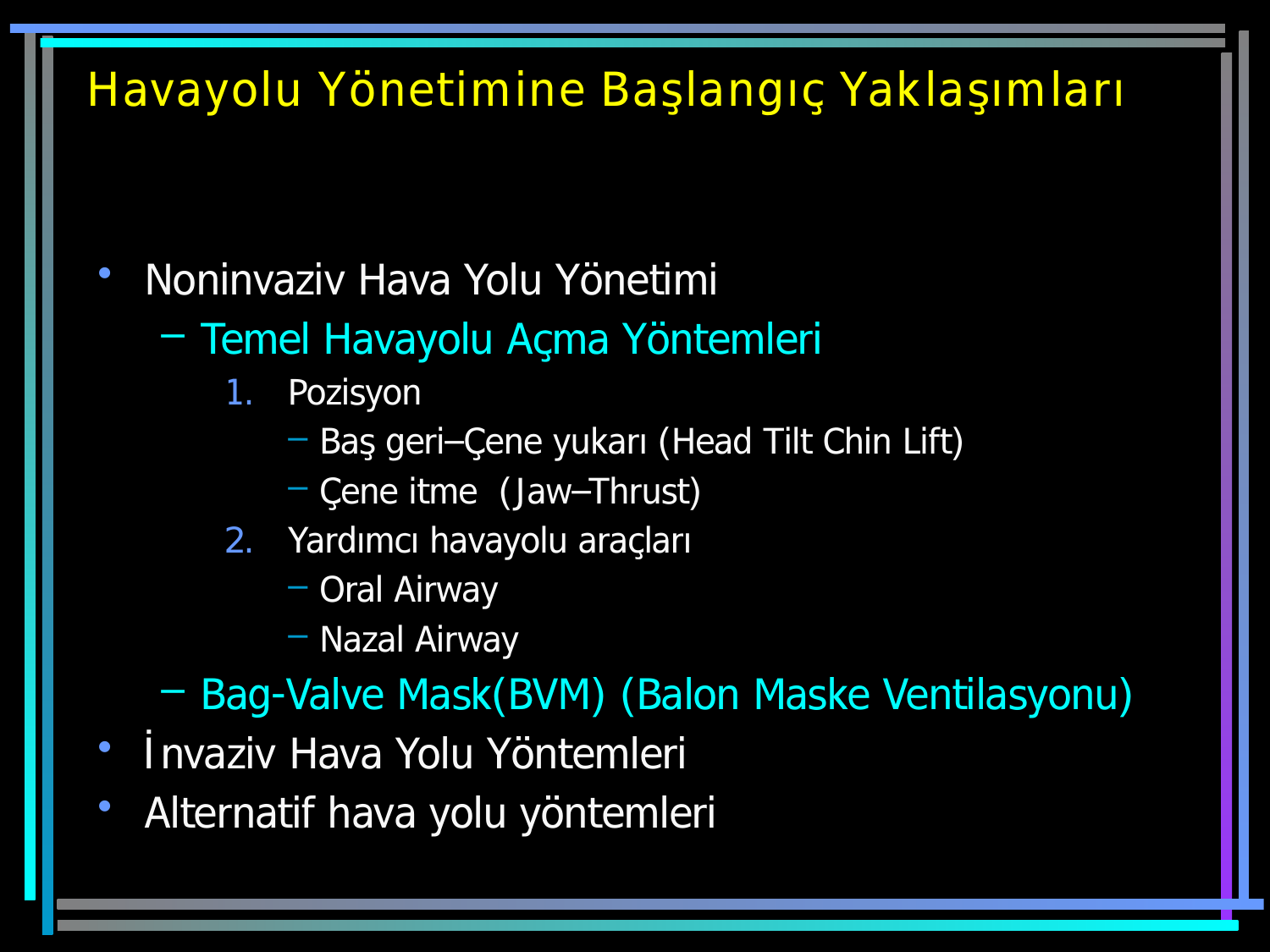

# Havayolu Yönetimine Başlangıç Yaklaşımları
Noninvaziv Hava Yolu Yönetimi
Temel Havayolu Açma Yöntemleri
Pozisyon
Baş geri–Çene yukarı (Head Tilt Chin Lift)
Çene itme  (Jaw–Thrust)
Yardımcı havayolu araçları
Oral Airway
Nazal Airway
Bag-Valve Mask(BVM) (Balon Maske Ventilasyonu)
İnvaziv Hava Yolu Yöntemleri
Alternatif hava yolu yöntemleri